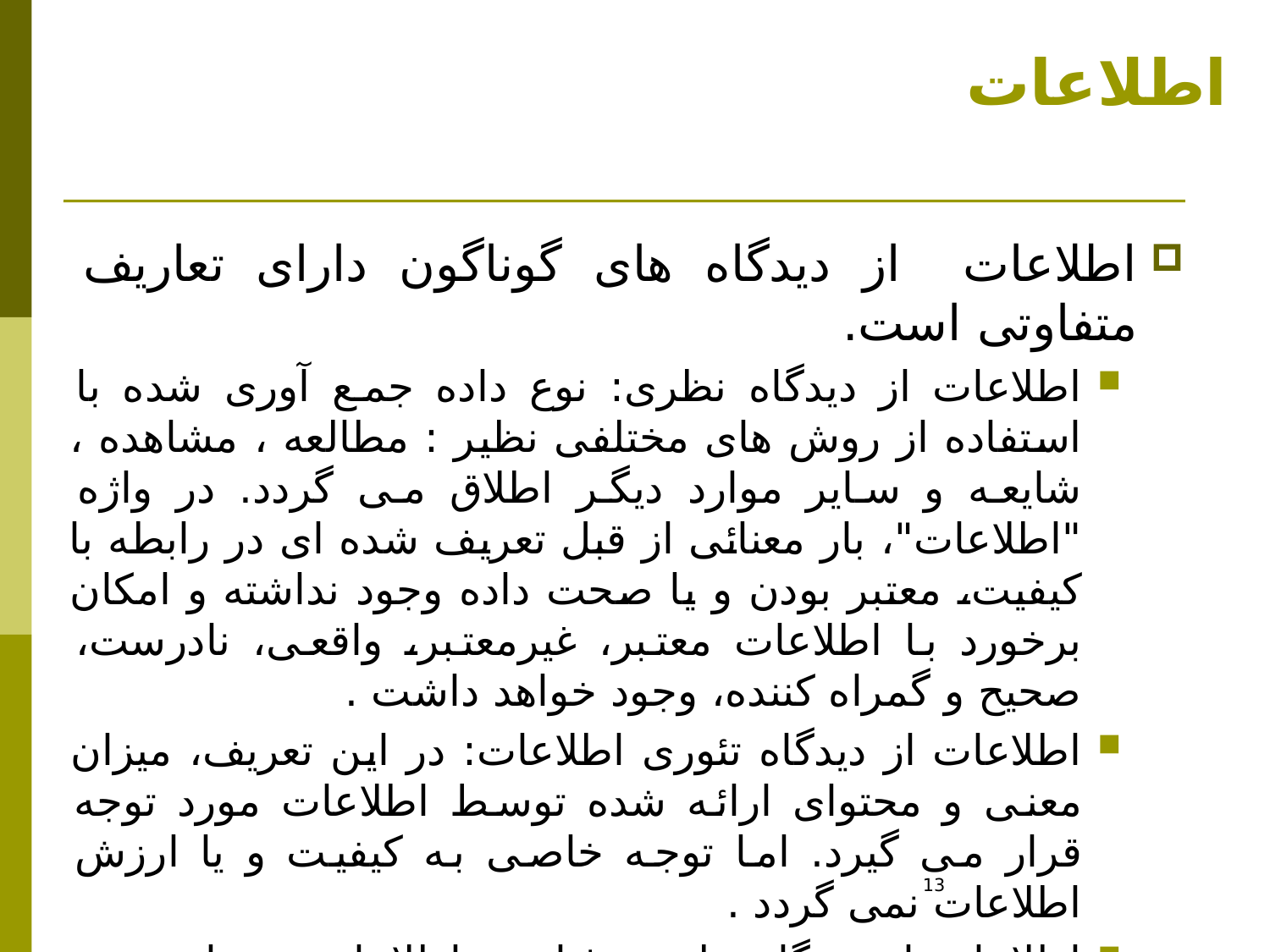

# اطلاعات
اطلاعات  از دیدگاه های گوناگون دارای تعاریف متفاوتی است.
اطلاعات از دیدگاه نظری: نوع داده جمع آورى شده با استفاده از روش هاى مختلفى نظیر : مطالعه ، مشاهده ، شایعه و سایر موارد دیگر اطلاق مى گردد. در واژه "اطلاعات"، بار معنائى از قبل تعریف شده اى در رابطه با کیفیت، معتبر بودن و یا صحت داده وجود نداشته و امکان برخورد با اطلاعات معتبر، غیرمعتبر، واقعى، نادرست، صحیح و گمراه کننده، وجود خواهد داشت .
اطلاعات از دیدگاه تئوری اطلاعات: در اين تعريف، میزان معنى و محتواى ارائه شده توسط اطلاعات مورد توجه قرار مى گیرد. اما توجه خاصى به کیفیت و یا ارزش اطلاعات نمى گردد .
اطلاعات از دیدگاه علم « فناوری اطلاعات »: داده جمع آورى شده، ذخیره شده، بازیابى شده، پردازش شده و ارائه شده كه در آن به مواردي همچون اعتبار ، کیفیت و ارزش اطلاعات به صورت جانبى، توجه مى گردد.
13